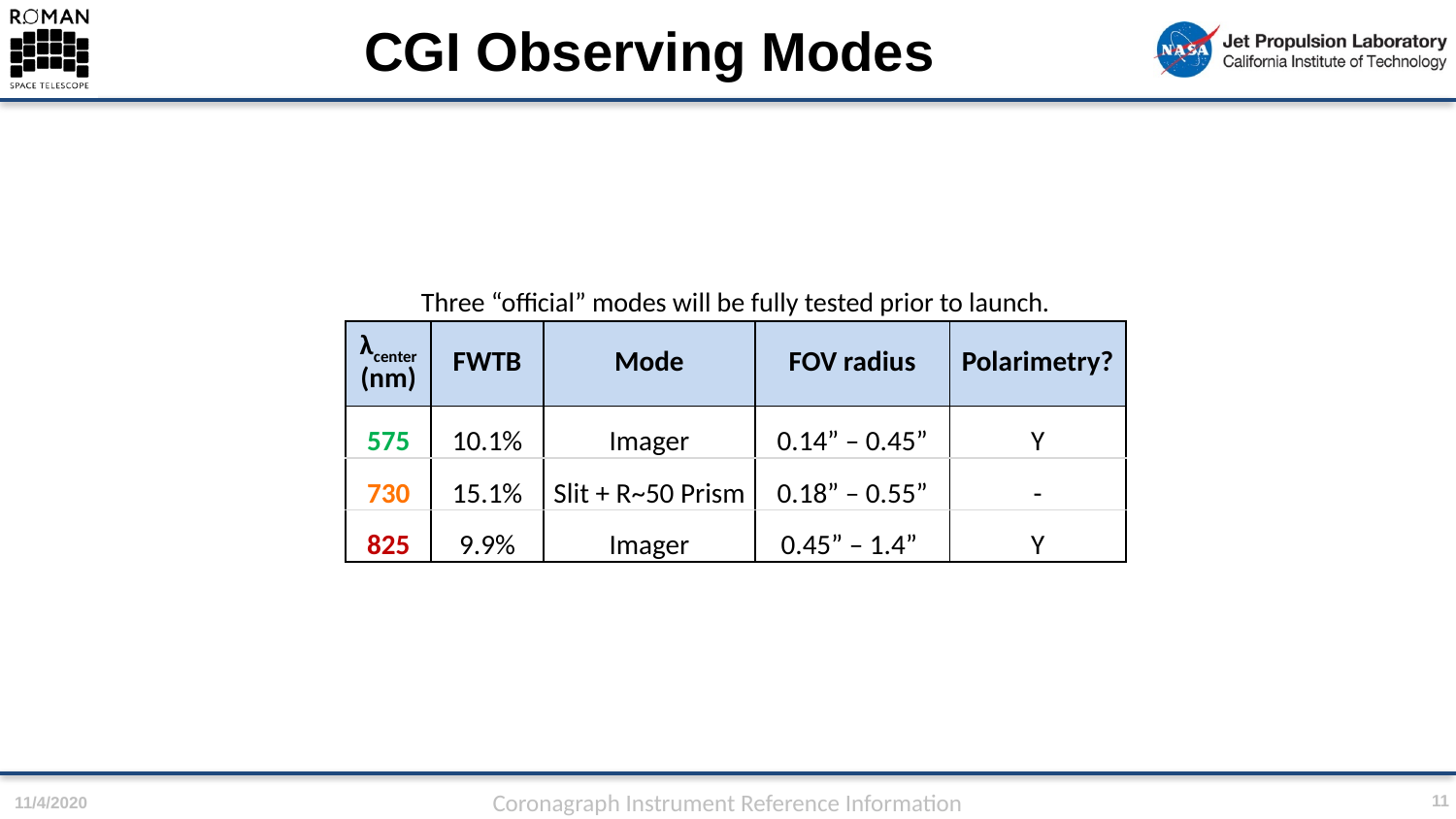

# CGI Observing Modes
Three “official” modes will be fully tested prior to launch.
| λcenter (nm) | FWTB | Mode | FOV radius | Polarimetry? |
| --- | --- | --- | --- | --- |
| 575 | 10.1% | Imager | 0.14” – 0.45” | Y |
| 730 | 15.1% | Slit + R~50 Prism | 0.18” – 0.55” | - |
| 825 | 9.9% | Imager | 0.45” – 1.4” | Y |